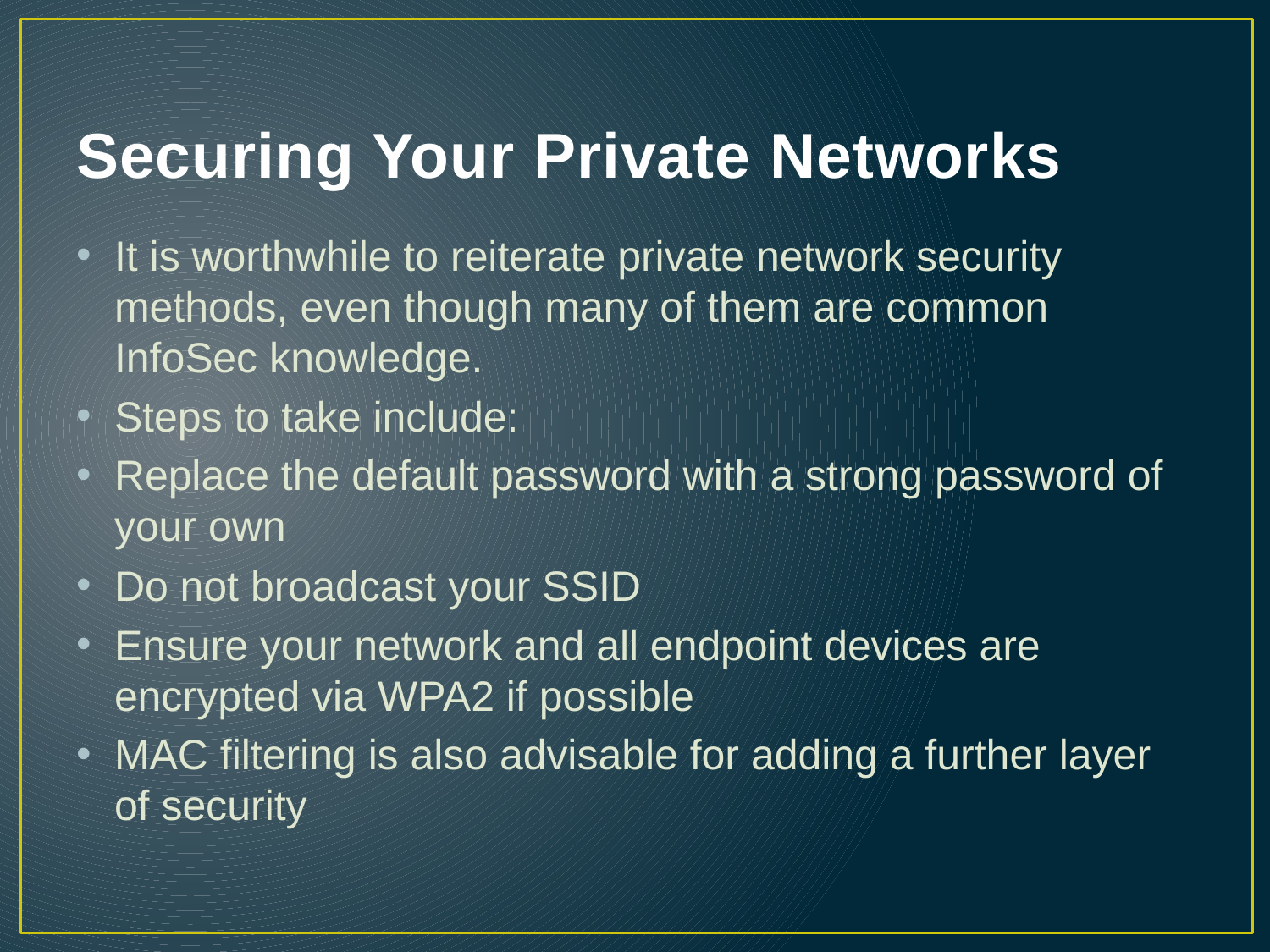

# Securing Your Private Networks
It is worthwhile to reiterate private network security methods, even though many of them are common InfoSec knowledge.
Steps to take include:
Replace the default password with a strong password of your own
Do not broadcast your SSID
Ensure your network and all endpoint devices are encrypted via WPA2 if possible
MAC filtering is also advisable for adding a further layer of security